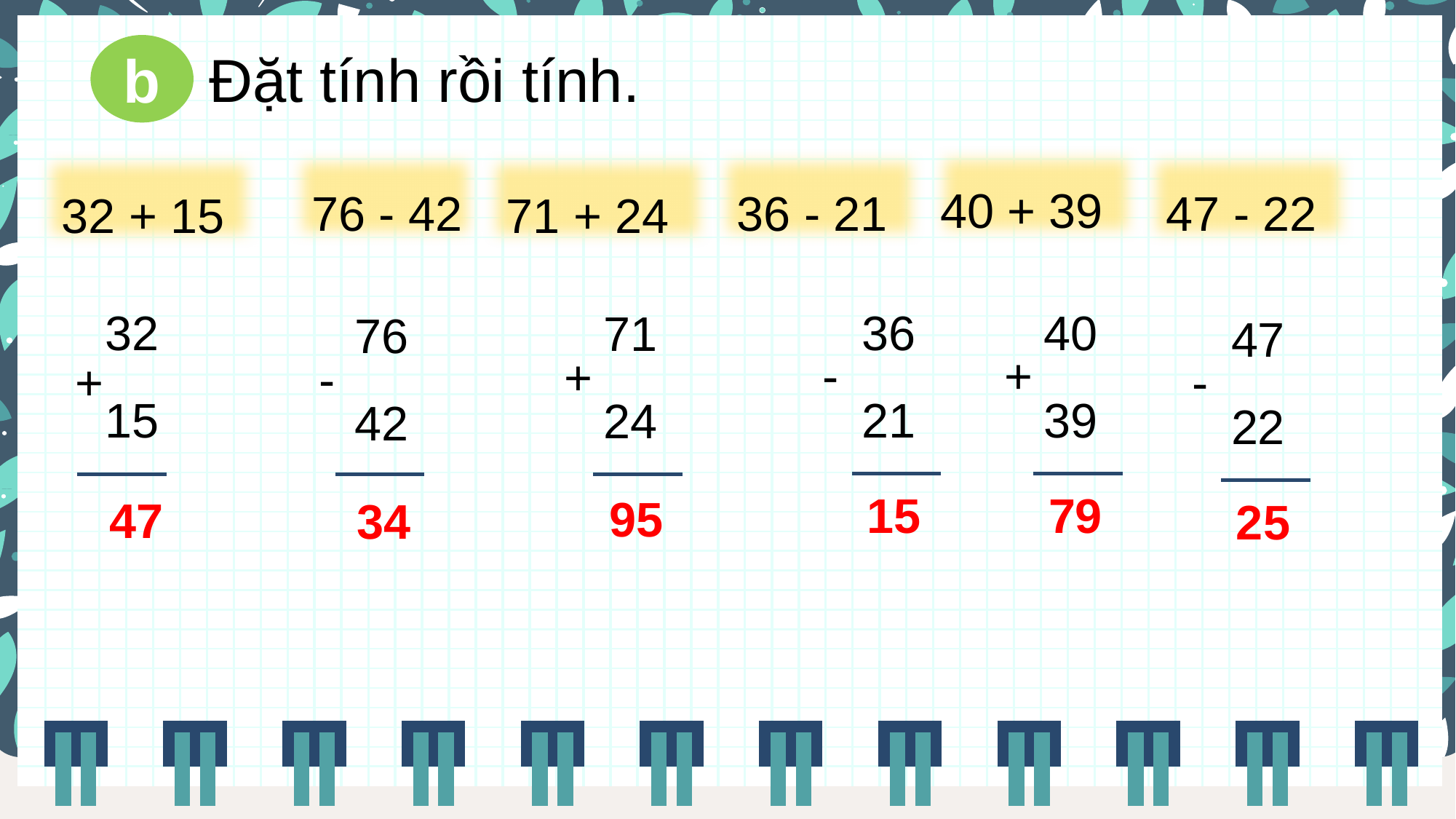

b
Đặt tính rồi tính.
40 + 39
 76 - 42
 36 - 21
 47 - 22
 32 + 15
 71 + 24
32
15
+
36
21
-
40
39
+
71
24
+
76
42
-
47
22
-
15
79
95
47
34
25